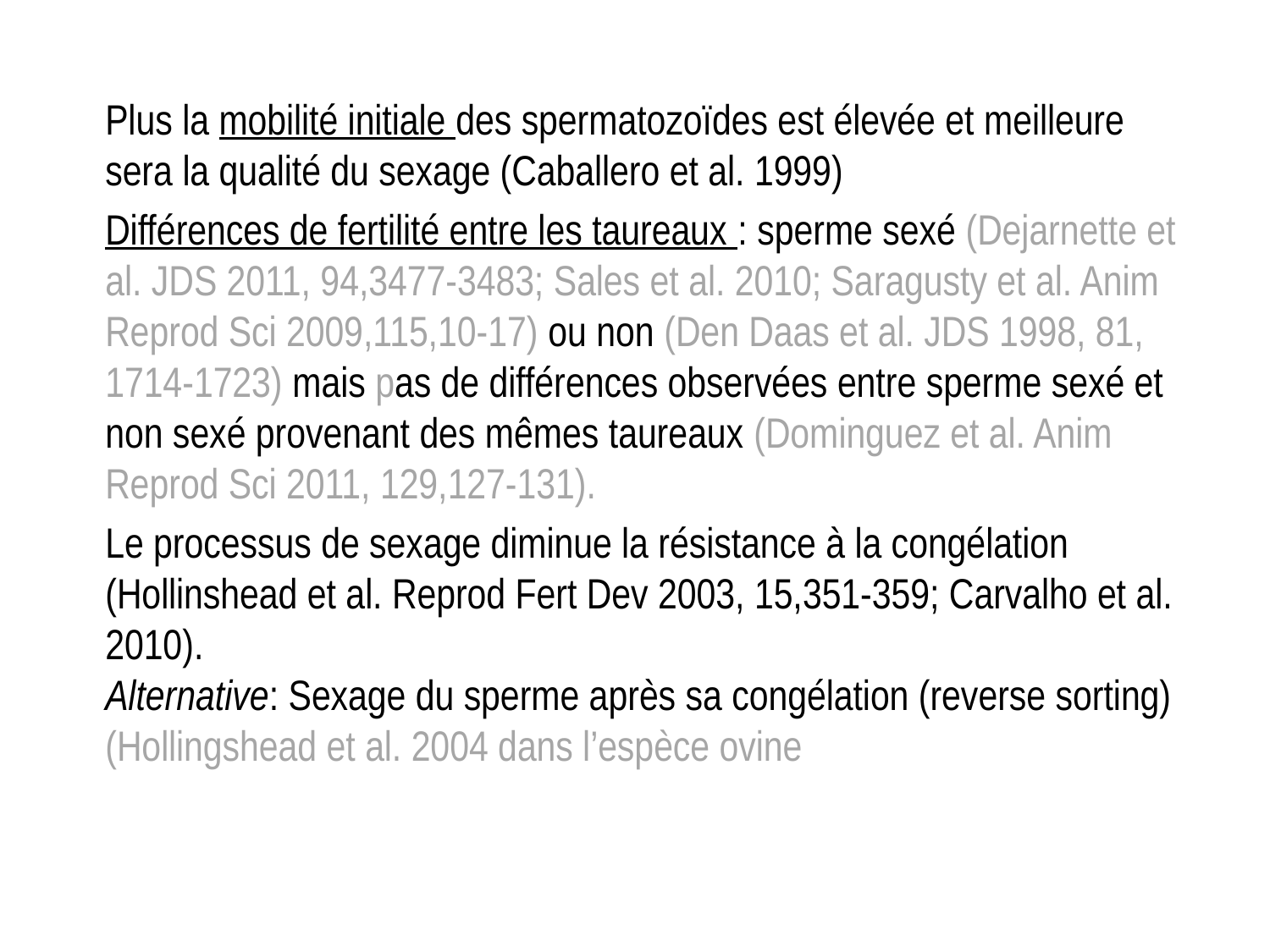

Plus la mobilité initiale des spermatozoïdes est élevée et meilleure sera la qualité du sexage (Caballero et al. 1999)
Différences de fertilité entre les taureaux : sperme sexé (Dejarnette et al. JDS 2011, 94,3477-3483; Sales et al. 2010; Saragusty et al. Anim Reprod Sci 2009,115,10-17) ou non (Den Daas et al. JDS 1998, 81, 1714-1723) mais pas de différences observées entre sperme sexé et non sexé provenant des mêmes taureaux (Dominguez et al. Anim Reprod Sci 2011, 129,127-131).
Le processus de sexage diminue la résistance à la congélation (Hollinshead et al. Reprod Fert Dev 2003, 15,351-359; Carvalho et al. 2010).
Alternative: Sexage du sperme après sa congélation (reverse sorting) (Hollingshead et al. 2004 dans l’espèce ovine

47